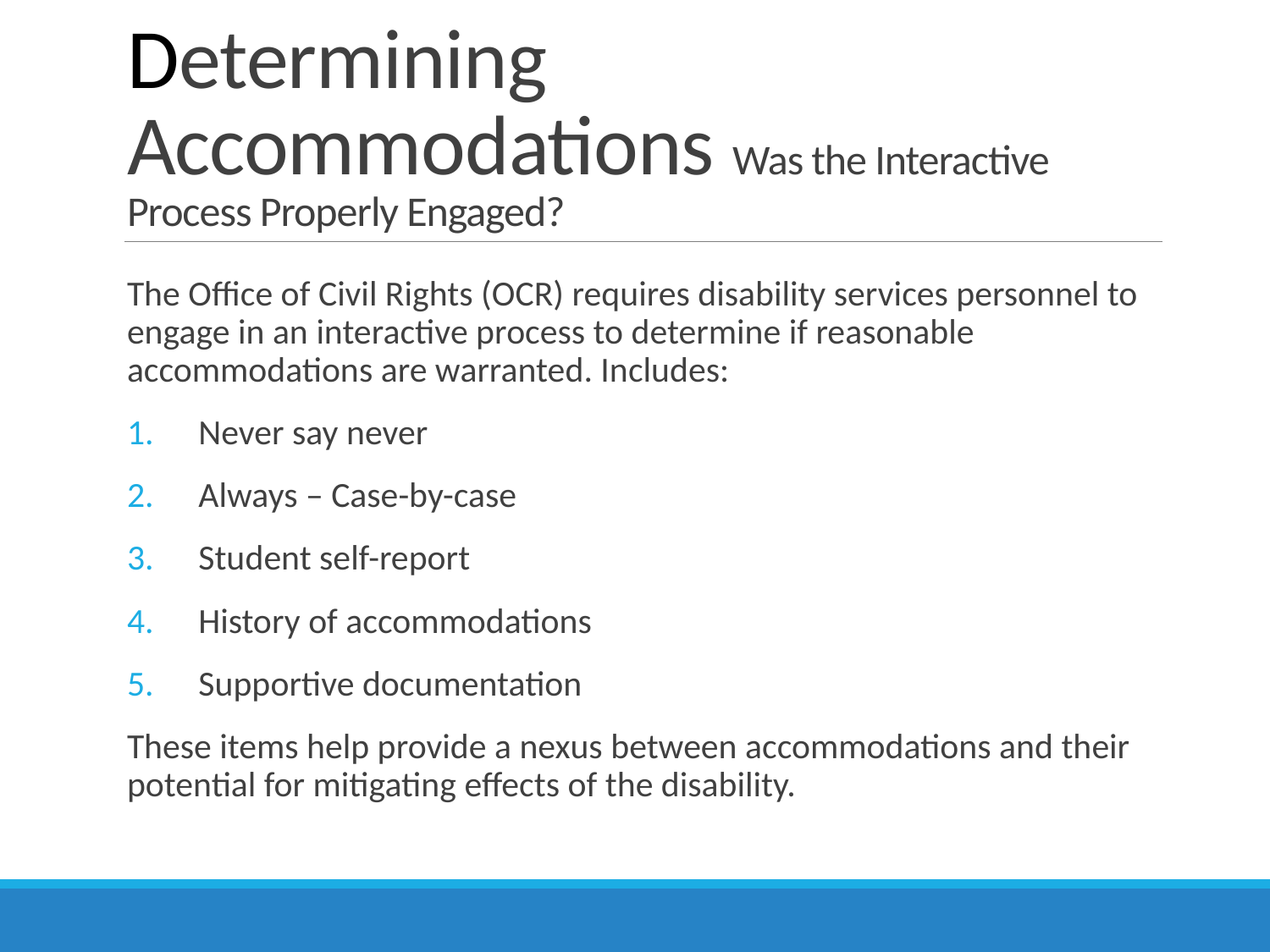

# Determining Accommodations Was the Interactive Process Properly Engaged?
The Office of Civil Rights (OCR) requires disability services personnel to engage in an interactive process to determine if reasonable accommodations are warranted. Includes:
Never say never
Always – Case-by-case
Student self-report
History of accommodations
Supportive documentation
These items help provide a nexus between accommodations and their potential for mitigating effects of the disability.